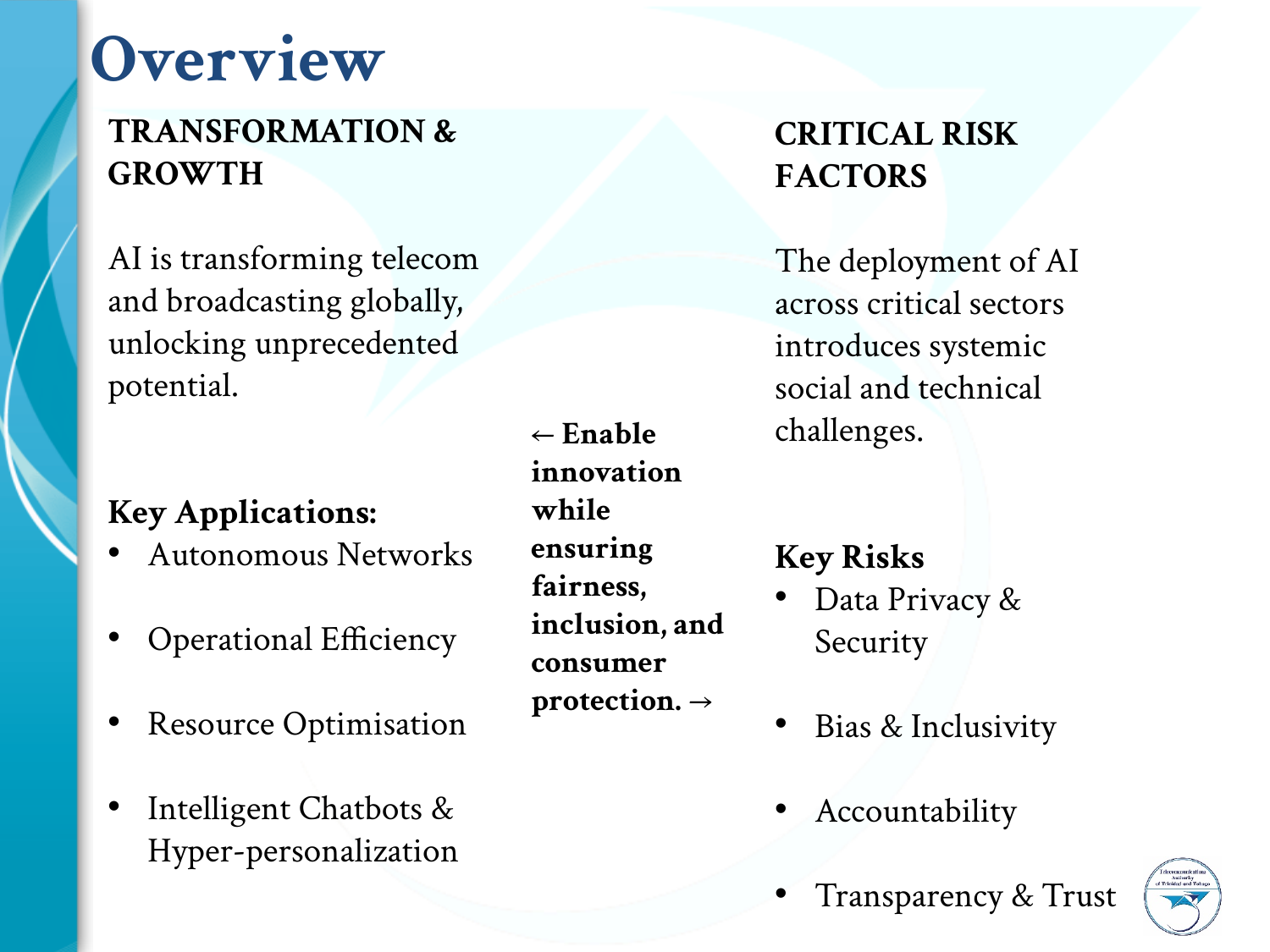

# Overview
TRANSFORMATION & GROWTH

AI is transforming telecom and broadcasting globally, unlocking unprecedented potential.

Key Applications:
Autonomous Networks

Operational Efficiency

Resource Optimisation

Intelligent Chatbots & Hyper-personalization

← Enable innovation while ensuring fairness, inclusion, and consumer protection. →

CRITICAL RISK FACTORS

The deployment of AI across critical sectors introduces systemic social and technical challenges.

Key Risks
Data Privacy & Security

Bias & Inclusivity

Accountability

Transparency & Trust